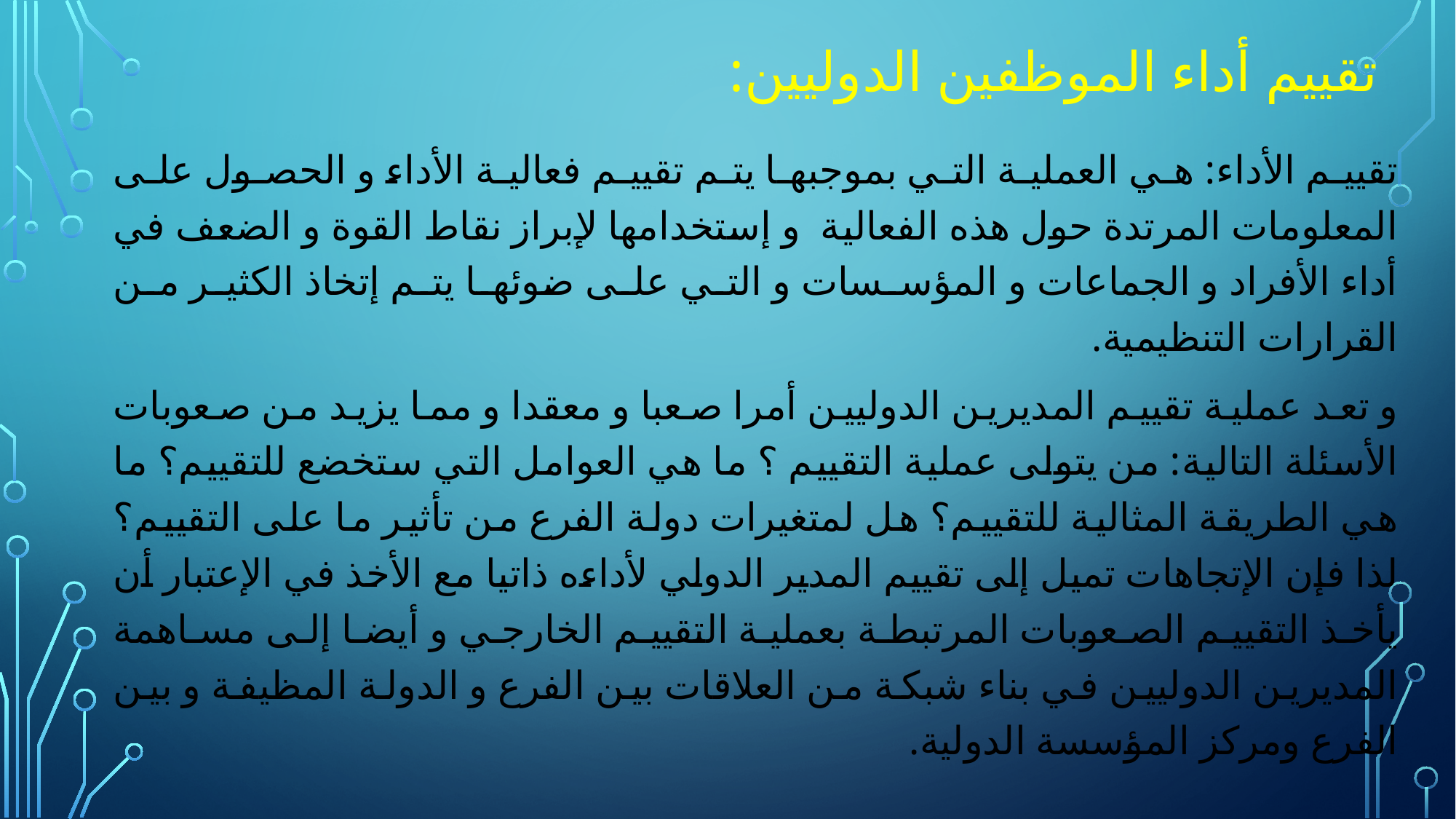

# تقييم أداء الموظفين الدوليين:
تقييم الأداء: هي العملية التي بموجبها يتم تقييم فعالية الأداء و الحصول على المعلومات المرتدة حول هذه الفعالية  و إستخدامها لإبراز نقاط القوة و الضعف في أداء الأفراد و الجماعات و المؤسسات و التي على ضوئها يتم إتخاذ الكثير من القرارات التنظيمية.
و تعد عملية تقييم المديرين الدوليين أمرا صعبا و معقدا و مما يزيد من صعوبات الأسئلة التالية: من يتولى عملية التقييم ؟ ما هي العوامل التي ستخضع للتقييم؟ ما هي الطريقة المثالية للتقييم؟ هل لمتغيرات دولة الفرع من تأثير ما على التقييم؟ لذا فإن الإتجاهات تميل إلى تقييم المدير الدولي لأداءه ذاتيا مع الأخذ في الإعتبار أن يأخذ التقييم الصعوبات المرتبطة بعملية التقييم الخارجي و أيضا إلى مساهمة المديرين الدوليين في بناء شبكة من العلاقات بين الفرع و الدولة المظيفة و بين الفرع ومركز المؤسسة الدولية.